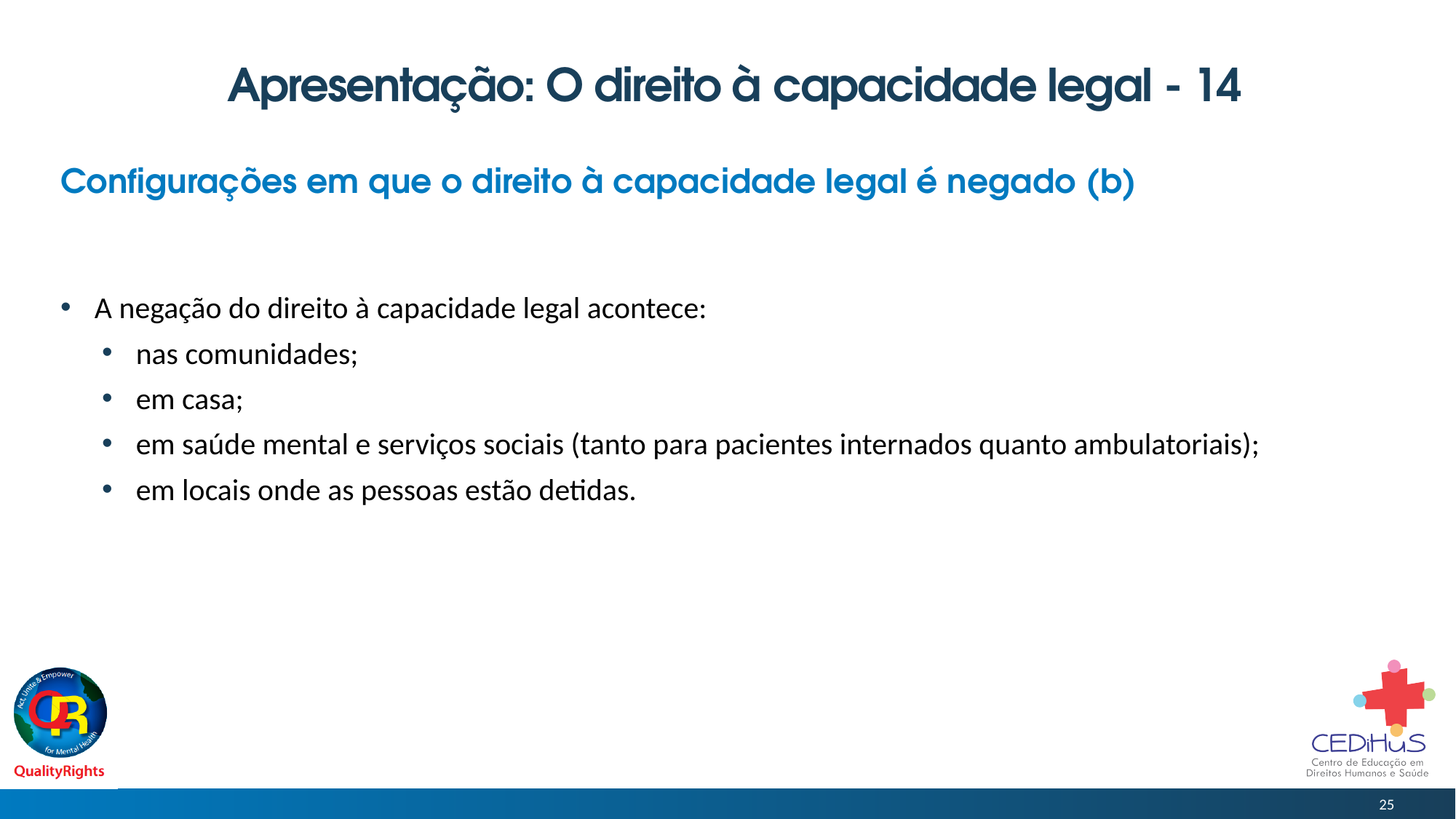

# Apresentação: O direito à capacidade legal - 14
Configurações em que o direito à capacidade legal é negado (b)
A negação do direito à capacidade legal acontece:
nas comunidades;
em casa;
em saúde mental e serviços sociais (tanto para pacientes internados quanto ambulatoriais);
em locais onde as pessoas estão detidas.

25